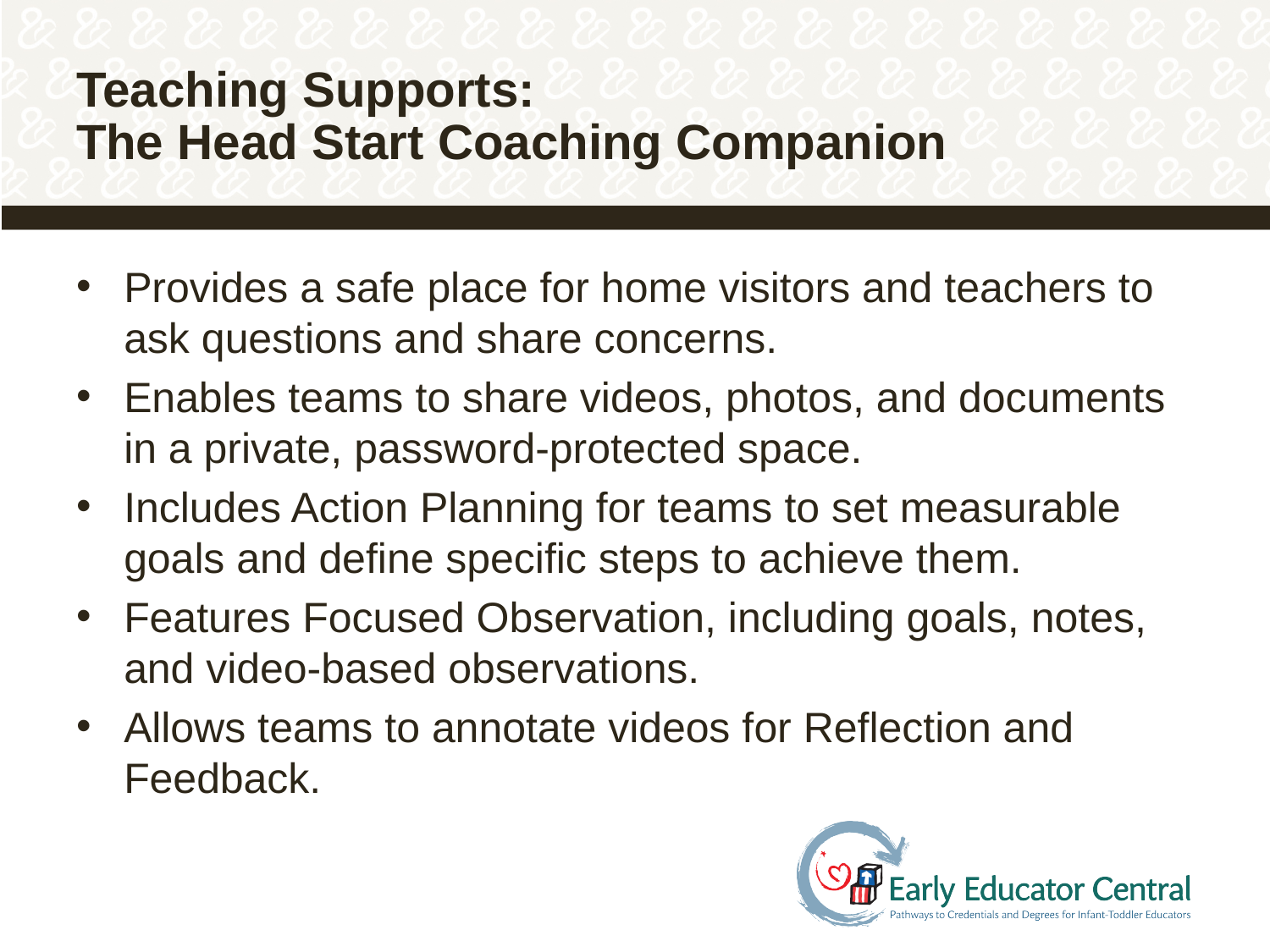

# Teaching Supports: The Head Start Coaching Companion
Provides a safe place for home visitors and teachers to ask questions and share concerns.
Enables teams to share videos, photos, and documents in a private, password-protected space.
Includes Action Planning for teams to set measurable goals and define specific steps to achieve them.
Features Focused Observation, including goals, notes, and video-based observations.
Allows teams to annotate videos for Reflection and Feedback.